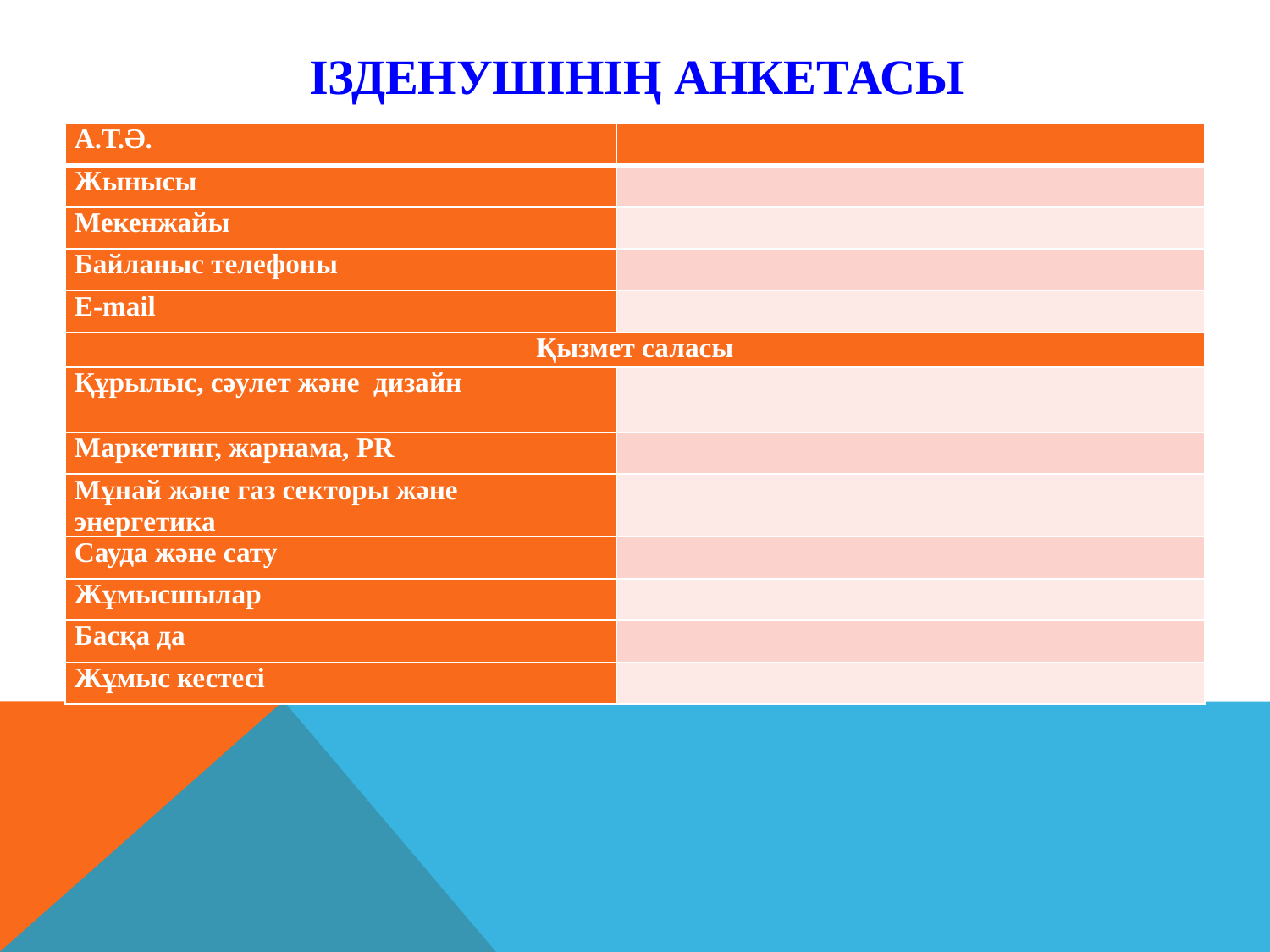

# Ізденушінің анкетасы
| А.Т.Ә. |  |
| --- | --- |
| Жынысы |  |
| Мекенжайы |  |
| Байланыс телефоны |  |
| E-mail |  |
| Қызмет саласы |  |
| Құрылыс, сәулет және дизайн |  |
| Маркетинг, жарнама, PR |  |
| Мұнай және газ секторы және энергетика |  |
| Сауда және сату |  |
| Жұмысшылар |  |
| Басқа да |  |
| Жұмыс кестесі |  |